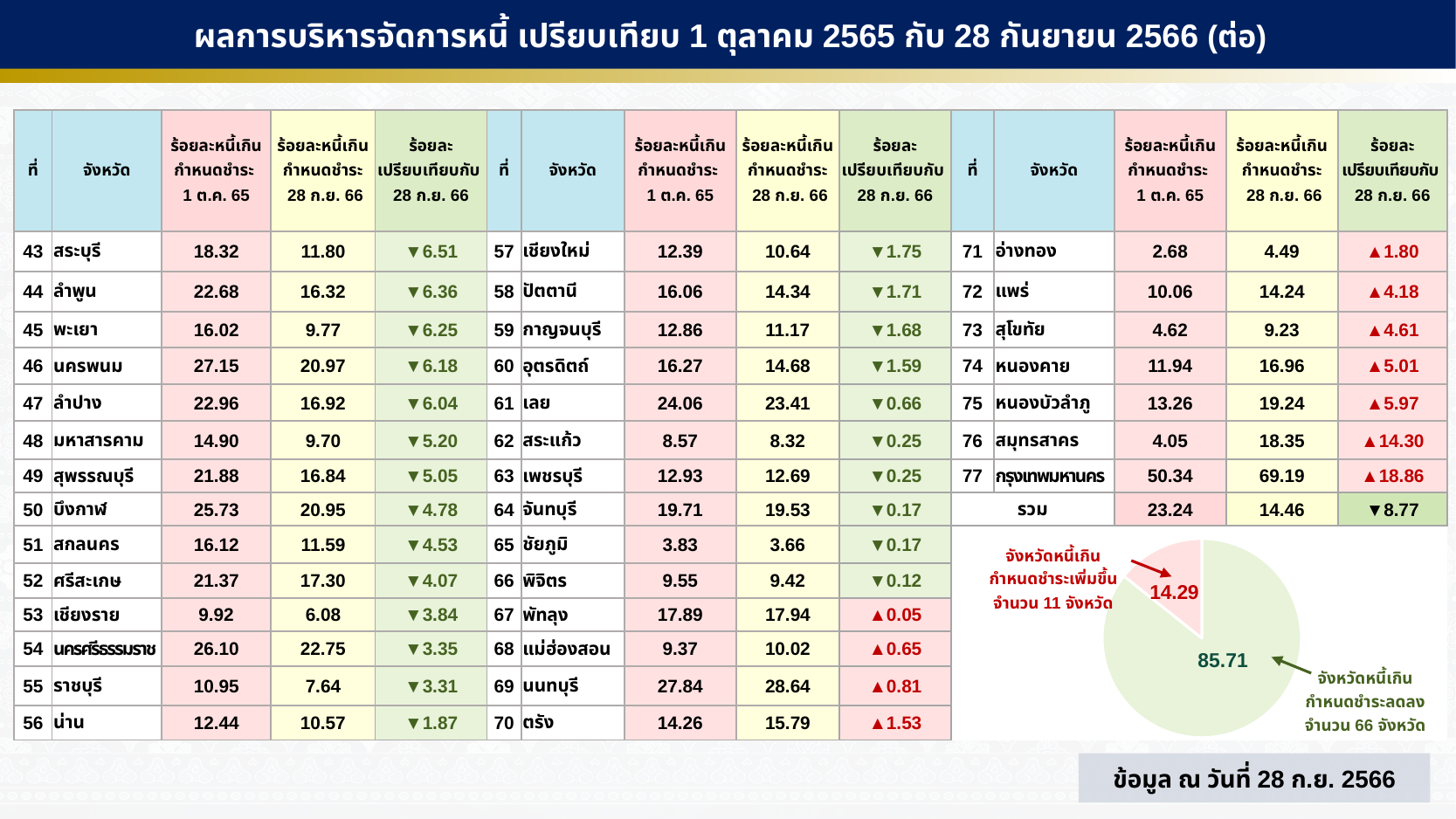

ผลการบริหารจัดการหนี้ เปรียบเทียบ 1 ตุลาคม 2565 กับ 28 กันยายน 2566 (ต่อ)
| ที่ | จังหวัด | ร้อยละหนี้เกินกำหนดชำระ 1 ต.ค. 65 | ร้อยละหนี้เกินกำหนดชำระ 28 ก.ย. 66 | ร้อยละ เปรียบเทียบกับ 28 ก.ย. 66 | ที่ | จังหวัด | ร้อยละหนี้เกินกำหนดชำระ 1 ต.ค. 65 | ร้อยละหนี้เกินกำหนดชำระ 28 ก.ย. 66 | ร้อยละ เปรียบเทียบกับ 28 ก.ย. 66 | ที่ | จังหวัด | ร้อยละหนี้เกินกำหนดชำระ 1 ต.ค. 65 | ร้อยละหนี้เกินกำหนดชำระ 28 ก.ย. 66 | ร้อยละ เปรียบเทียบกับ 28 ก.ย. 66 |
| --- | --- | --- | --- | --- | --- | --- | --- | --- | --- | --- | --- | --- | --- | --- |
| 43 | สระบุรี | 18.32 | 11.80 | ▼6.51 | 57 | เชียงใหม่ | 12.39 | 10.64 | ▼1.75 | 71 | อ่างทอง | 2.68 | 4.49 | ▲1.80 |
| 44 | ลำพูน | 22.68 | 16.32 | ▼6.36 | 58 | ปัตตานี | 16.06 | 14.34 | ▼1.71 | 72 | แพร่ | 10.06 | 14.24 | ▲4.18 |
| 45 | พะเยา | 16.02 | 9.77 | ▼6.25 | 59 | กาญจนบุรี | 12.86 | 11.17 | ▼1.68 | 73 | สุโขทัย | 4.62 | 9.23 | ▲4.61 |
| 46 | นครพนม | 27.15 | 20.97 | ▼6.18 | 60 | อุตรดิตถ์ | 16.27 | 14.68 | ▼1.59 | 74 | หนองคาย | 11.94 | 16.96 | ▲5.01 |
| 47 | ลำปาง | 22.96 | 16.92 | ▼6.04 | 61 | เลย | 24.06 | 23.41 | ▼0.66 | 75 | หนองบัวลำภู | 13.26 | 19.24 | ▲5.97 |
| 48 | มหาสารคาม | 14.90 | 9.70 | ▼5.20 | 62 | สระแก้ว | 8.57 | 8.32 | ▼0.25 | 76 | สมุทรสาคร | 4.05 | 18.35 | ▲14.30 |
| 49 | สุพรรณบุรี | 21.88 | 16.84 | ▼5.05 | 63 | เพชรบุรี | 12.93 | 12.69 | ▼0.25 | 77 | กรุงเทพมหานคร | 50.34 | 69.19 | ▲18.86 |
| 50 | บึงกาฬ | 25.73 | 20.95 | ▼4.78 | 64 | จันทบุรี | 19.71 | 19.53 | ▼0.17 | รวม |  | 23.24 | 14.46 | ▼8.77 |
| 51 | สกลนคร | 16.12 | 11.59 | ▼4.53 | 65 | ชัยภูมิ | 3.83 | 3.66 | ▼0.17 |  |  |  |  |  |
| 52 | ศรีสะเกษ | 21.37 | 17.30 | ▼4.07 | 66 | พิจิตร | 9.55 | 9.42 | ▼0.12 |  |  |  |  |  |
| 53 | เชียงราย | 9.92 | 6.08 | ▼3.84 | 67 | พัทลุง | 17.89 | 17.94 | ▲0.05 |  |  |  |  |  |
| 54 | นครศรีธรรมราช | 26.10 | 22.75 | ▼3.35 | 68 | แม่ฮ่องสอน | 9.37 | 10.02 | ▲0.65 |  |  |  |  |  |
| 55 | ราชบุรี | 10.95 | 7.64 | ▼3.31 | 69 | นนทบุรี | 27.84 | 28.64 | ▲0.81 |  |  |  |  |  |
| 56 | น่าน | 12.44 | 10.57 | ▼1.87 | 70 | ตรัง | 14.26 | 15.79 | ▲1.53 |  |  |  |  |  |

### Chart

| Category | Sales |
|---|---|
| เขียว | 85.71 |
| แดง | 14.29 |
จังหวัดหนี้เกิน
กำหนดชำระเพิ่มขึ้น
จำนวน 11 จังหวัด
85.71
จังหวัดหนี้เกิน
กำหนดชำระลดลง
จำนวน 66 จังหวัด
ข้อมูล ณ วันที่ 28 ก.ย. 2566